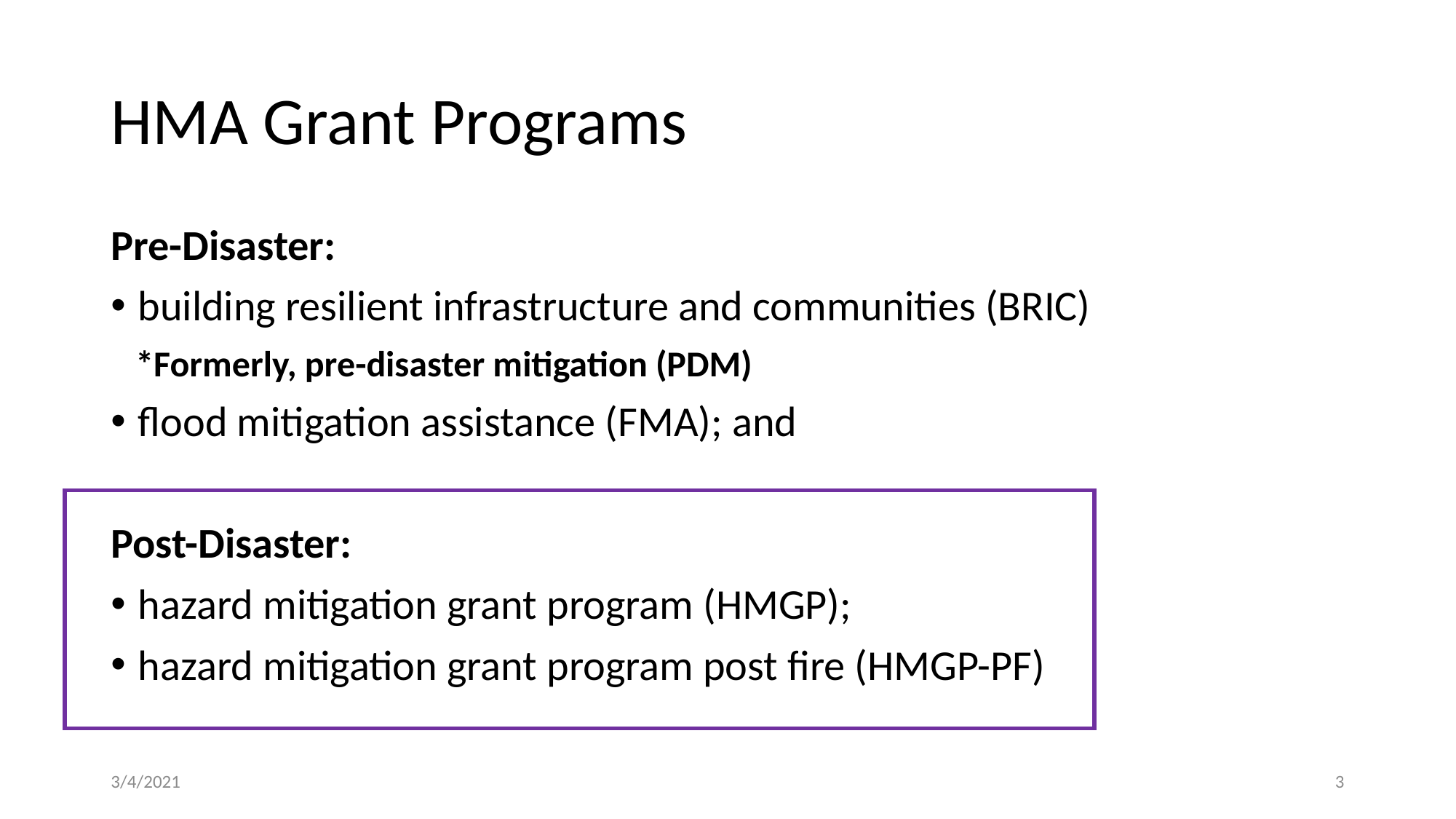

# HMA Grant Programs
Pre-Disaster:
building resilient infrastructure and communities (BRIC)
   *Formerly, pre-disaster mitigation (PDM)
flood mitigation assistance (FMA); and

Post-Disaster:
hazard mitigation grant program (HMGP);
hazard mitigation grant program post fire (HMGP-PF)

3/4/2021
3